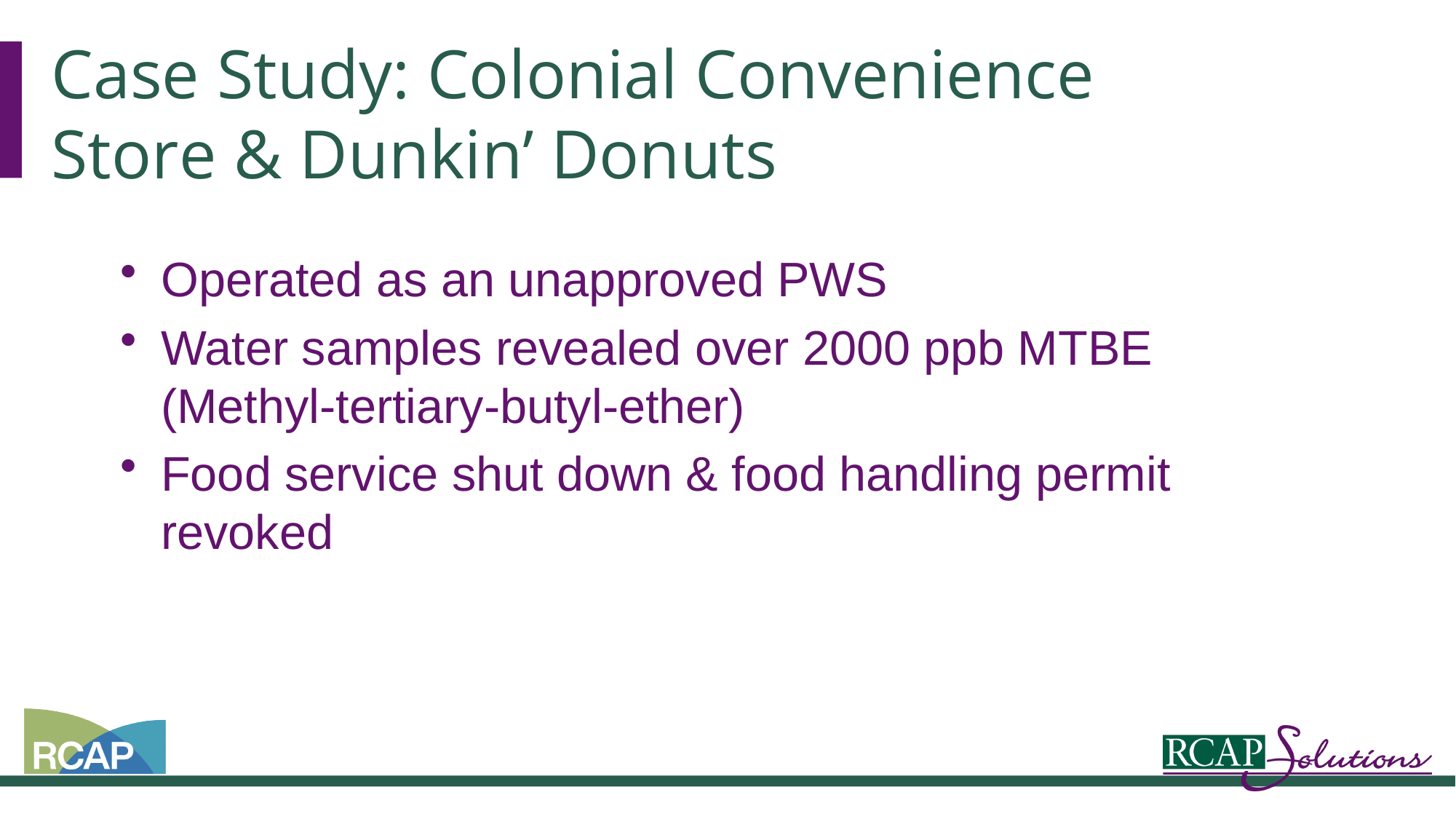

# Case Study: Colonial Convenience Store & Dunkin’ Donuts
Operated as an unapproved PWS
Water samples revealed over 2000 ppb MTBE (Methyl-tertiary-butyl-ether)
Food service shut down & food handling permit revoked